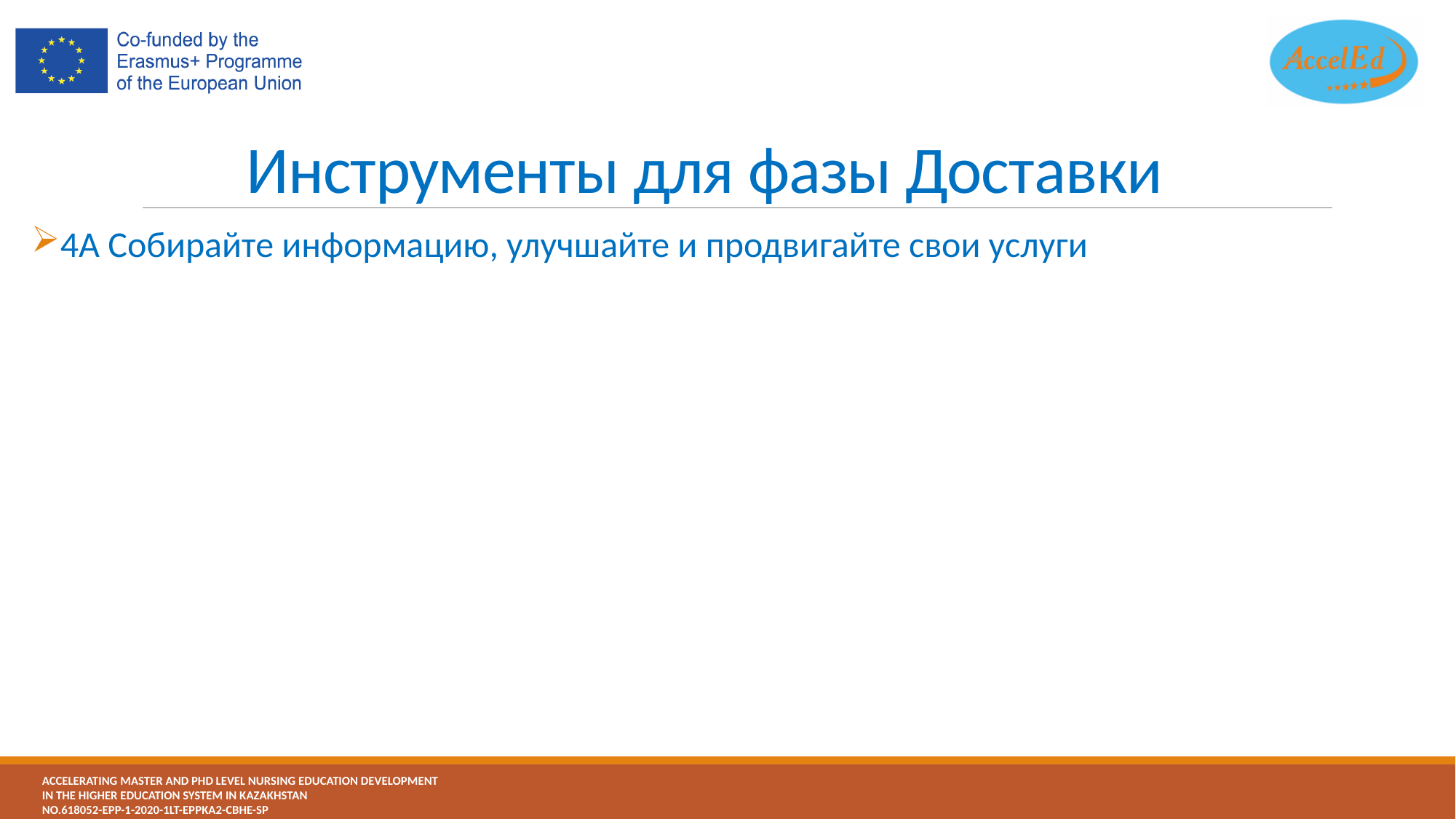

# Инструменты для фазы Доставки
4А Собирайте информацию, улучшайте и продвигайте свои услуги